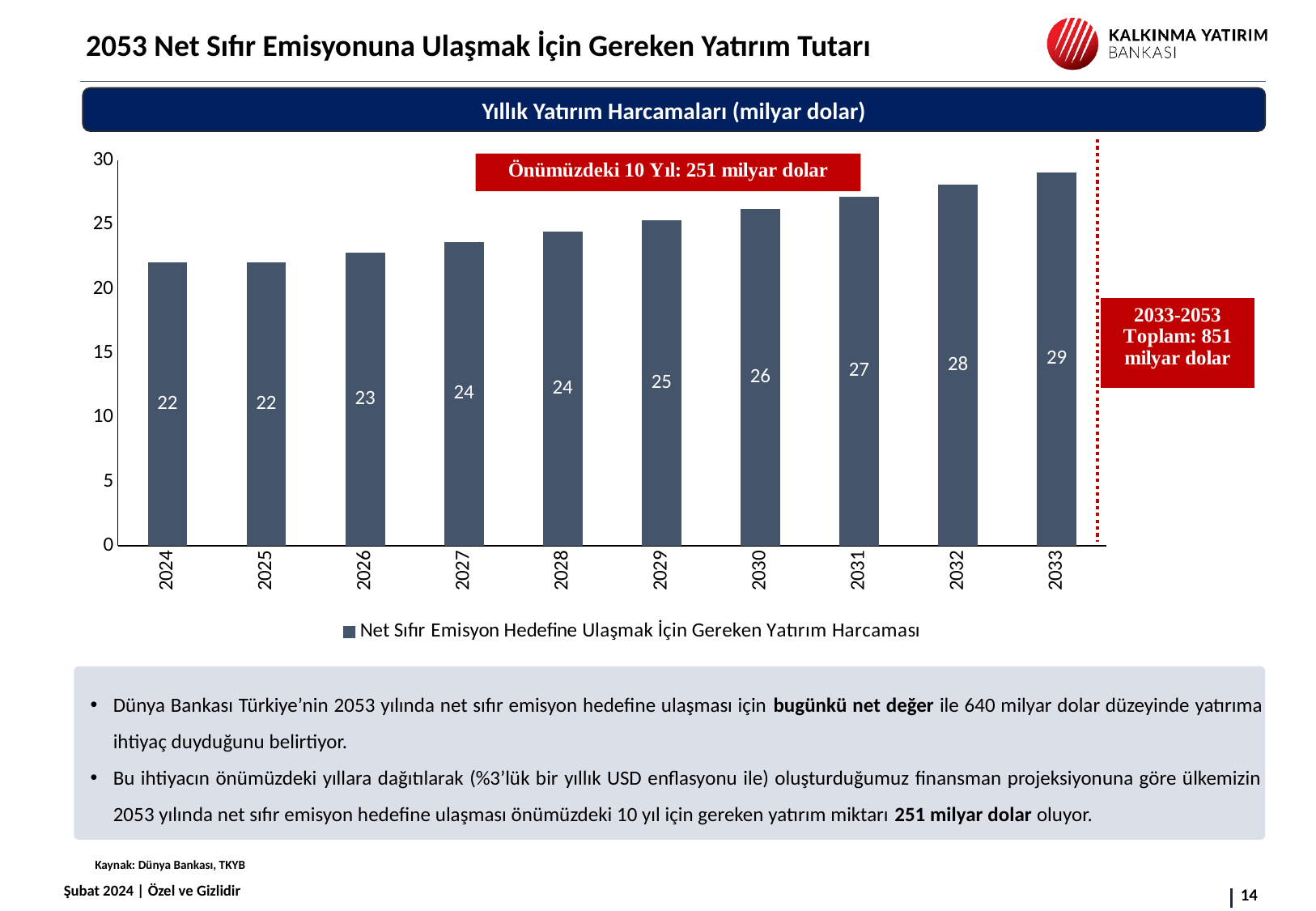

2053 Net Sıfır Emisyonuna Ulaşmak İçin Gereken Yatırım Tutarı
Yıllık Yatırım Harcamaları (milyar dolar)

### Chart

| Category | Net Sıfır Emisyon Hedefine Ulaşmak İçin Gereken Yatırım Harcaması |
|---|---|
| 2024 | 22.079999999999973 |
| 2025 | 22.079999999999973 |
| 2026 | 22.85279999999997 |
| 2027 | 23.652647999999967 |
| 2028 | 24.480490679999964 |
| 2029 | 25.33730785379996 |
| 2030 | 26.224113628682957 |
| 2031 | 27.14195760568686 |
| 2032 | 28.091926121885898 |
| 2033 | 29.075143536151902 |
Dünya Bankası Türkiye’nin 2053 yılında net sıfır emisyon hedefine ulaşması için bugünkü net değer ile 640 milyar dolar düzeyinde yatırıma ihtiyaç duyduğunu belirtiyor.
Bu ihtiyacın önümüzdeki yıllara dağıtılarak (%3’lük bir yıllık USD enflasyonu ile) oluşturduğumuz finansman projeksiyonuna göre ülkemizin 2053 yılında net sıfır emisyon hedefine ulaşması önümüzdeki 10 yıl için gereken yatırım miktarı 251 milyar dolar oluyor.
Kaynak: Dünya Bankası, TKYB
Şubat 2024 | Özel ve Gizlidir
Ocak 2024 | Özel ve Gizlidir